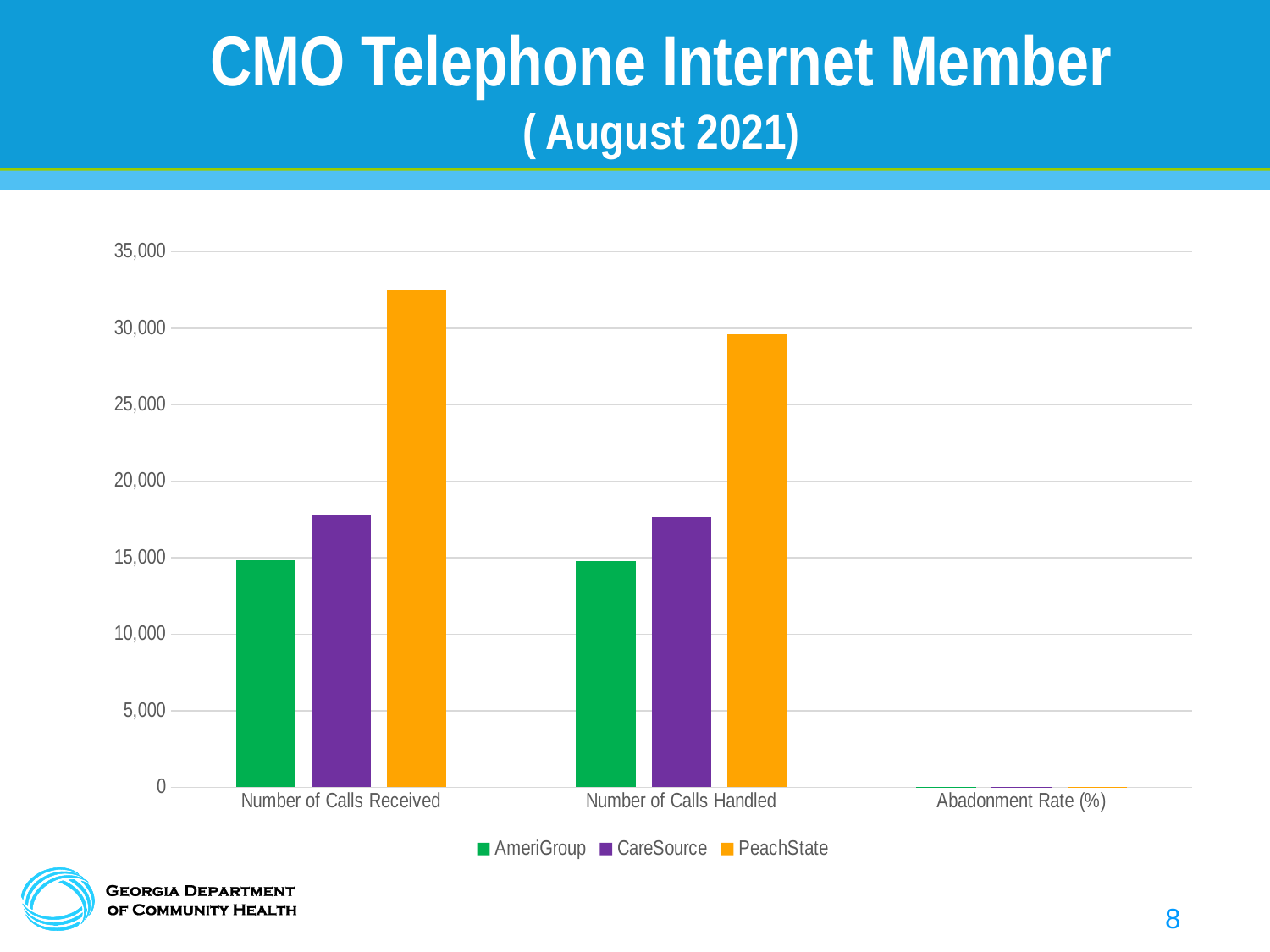

# CMO Telephone Internet Member ( August 2021)

### Chart

| Category | AmeriGroup | CareSource | PeachState |
|---|---|---|---|
| Number of Calls Received | 14836.0 | 17859.0 | 32488.0 |
| Number of Calls Handled | 14760.0 | 17665.0 | 29617.0 |
| Abadonment Rate (%) | 0.005 | 0.0103 | 0.0884 |